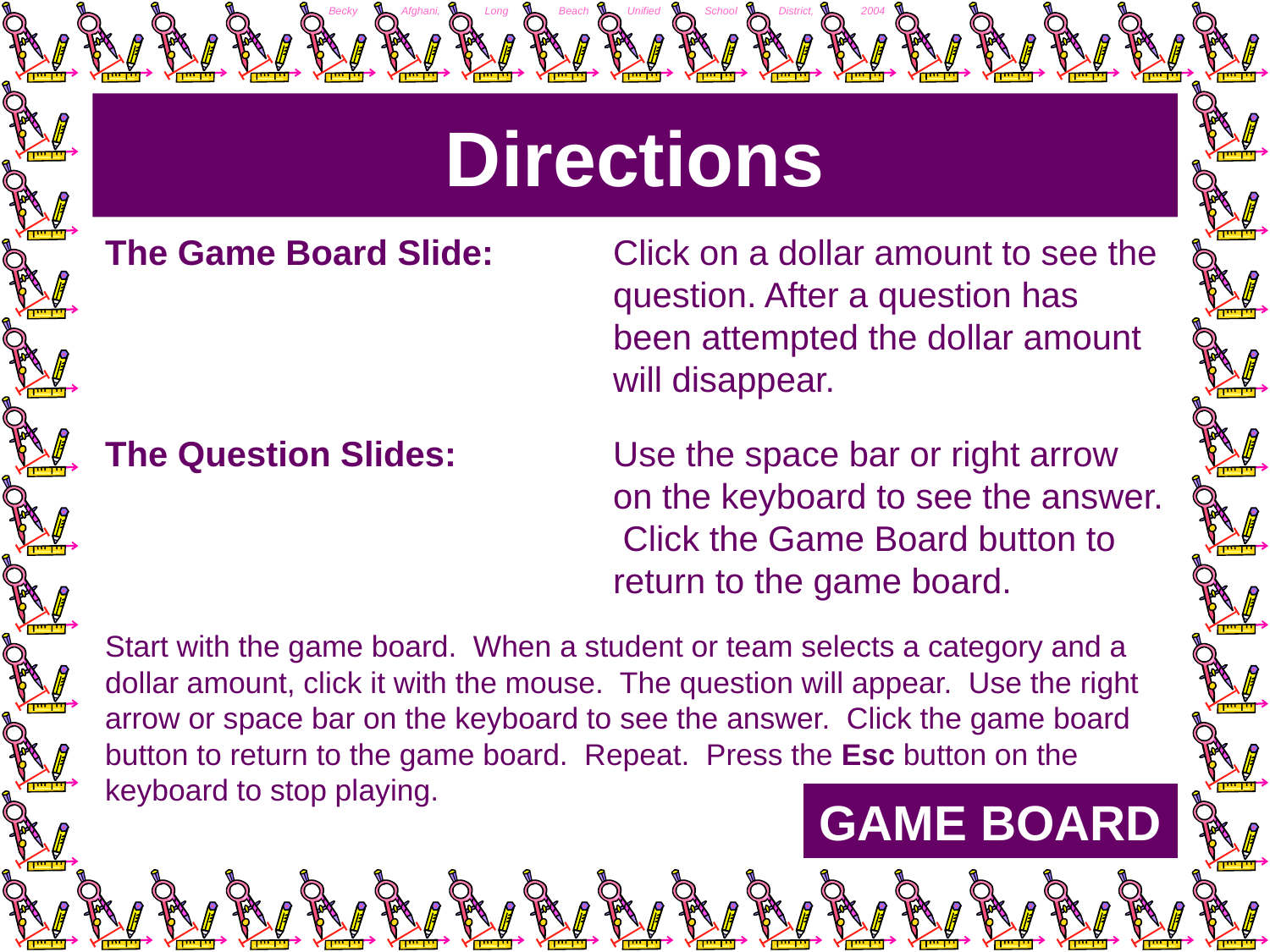

Directions
The Game Board Slide:  	Click on a dollar amount to see the question. After a question has been attempted the dollar amount will disappear.

The Question Slides:  	Use the space bar or right arrow on the keyboard to see the answer.  Click the Game Board button to return to the game board.

Start with the game board.  When a student or team selects a category and a dollar amount, click it with the mouse.  The question will appear.  Use the right arrow or space bar on the keyboard to see the answer.  Click the game board button to return to the game board.  Repeat.  Press the Esc button on the keyboard to stop playing.
GAME BOARD